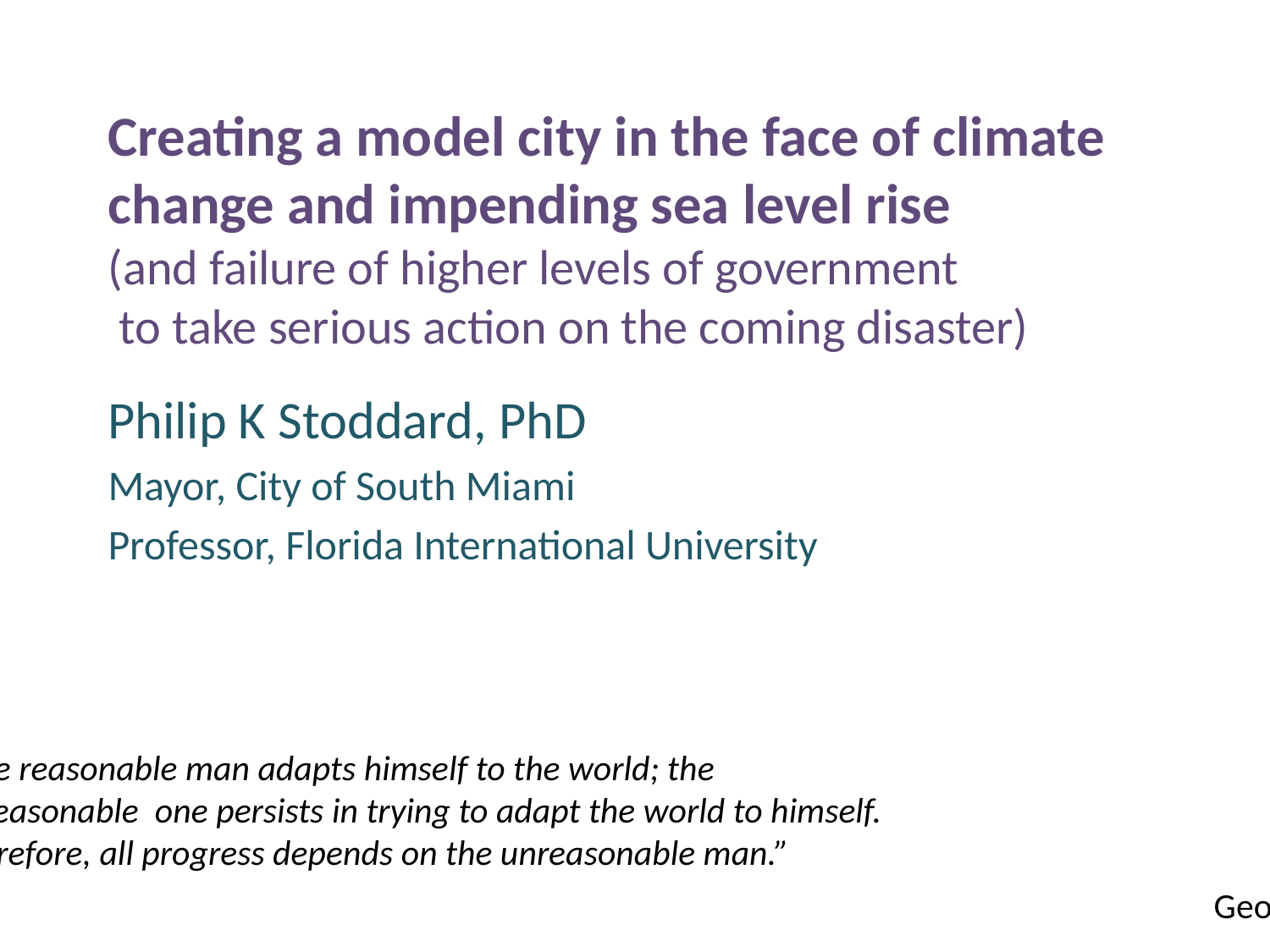

# Creating a model city in the face of climate change and impending sea level rise (and failure of higher levels of government to take serious action on the coming disaster)
Philip K Stoddard, PhD
Mayor, City of South Miami
Professor, Florida International University
“The reasonable man adapts himself to the world; the
unreasonable  one persists in trying to adapt the world to himself.
Therefore, all progress depends on the unreasonable man.”
										George Bernard Shaw